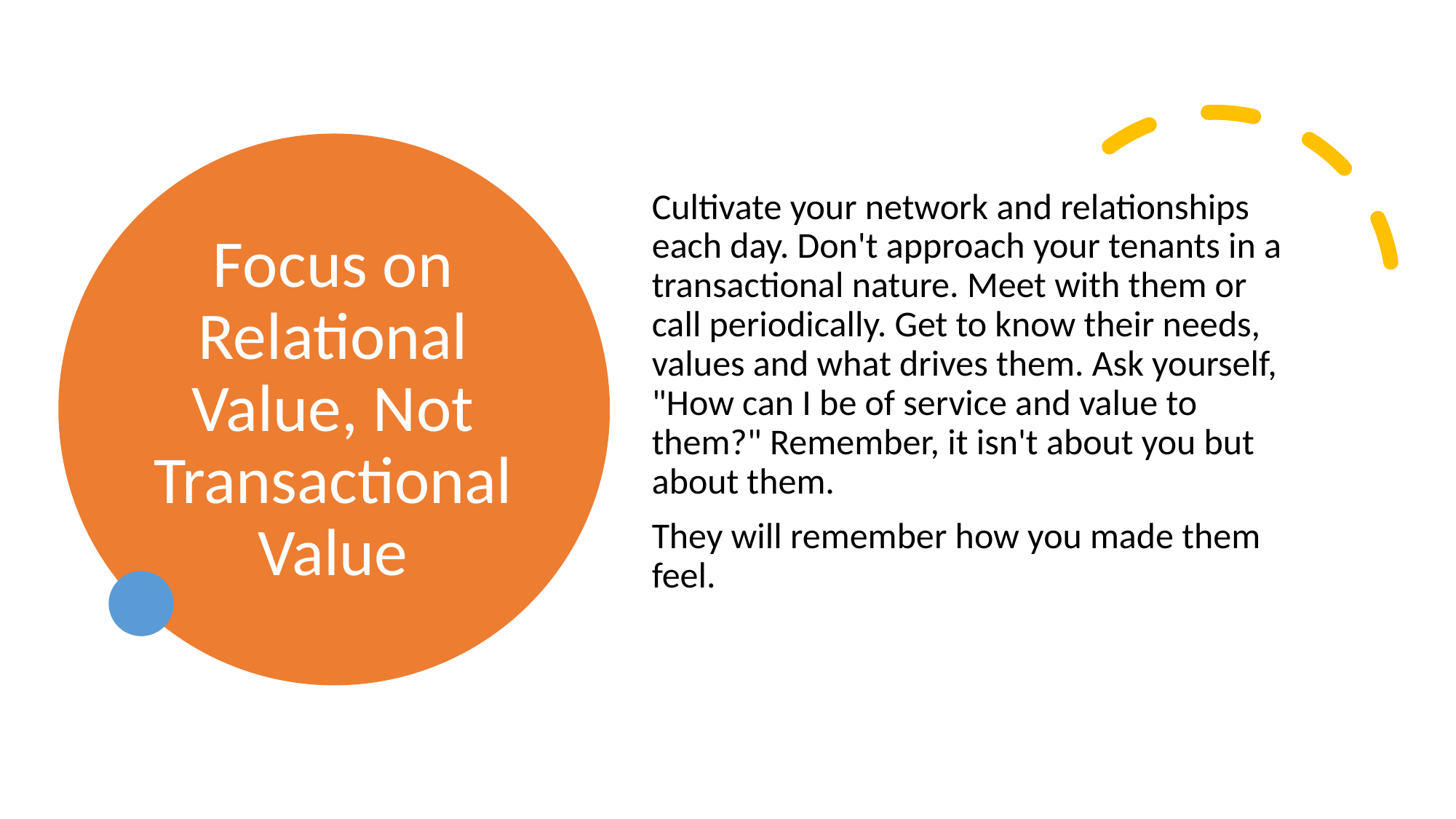

# Focus on Relational Value, Not Transactional Value
Cultivate your network and relationships each day. Don't approach your tenants in a transactional nature. Meet with them or call periodically. Get to know their needs, values and what drives them. Ask yourself, "How can I be of service and value to them?" Remember, it isn't about you but about them.
They will remember how you made them feel.